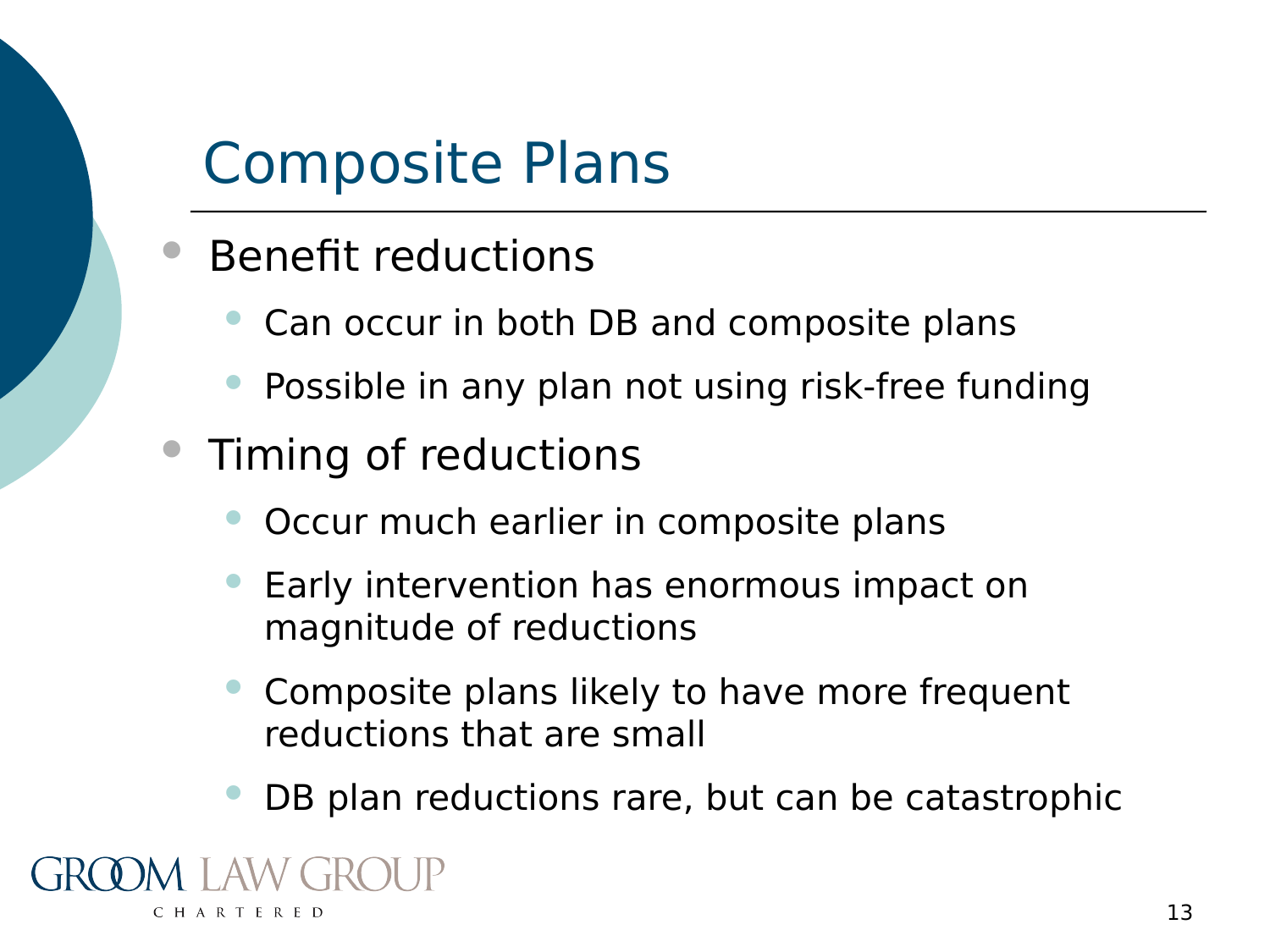

# Composite Plans
Benefit reductions
Can occur in both DB and composite plans
Possible in any plan not using risk-free funding
Timing of reductions
Occur much earlier in composite plans
Early intervention has enormous impact on magnitude of reductions
Composite plans likely to have more frequent reductions that are small
DB plan reductions rare, but can be catastrophic

13